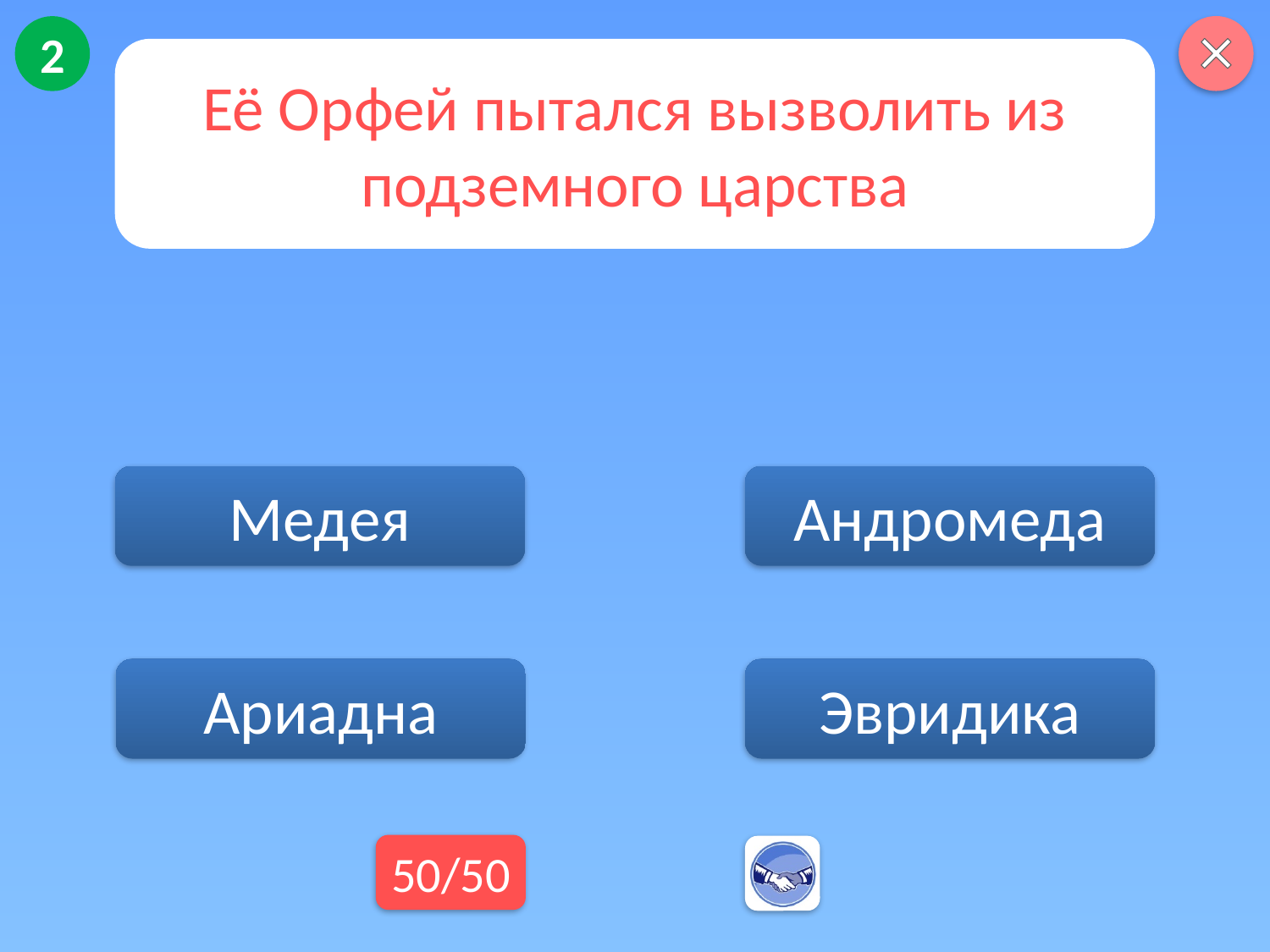

2
Её Орфей пытался вызволить из подземного царства
Медея
Андромеда
Эвридика
Ариадна
50/50